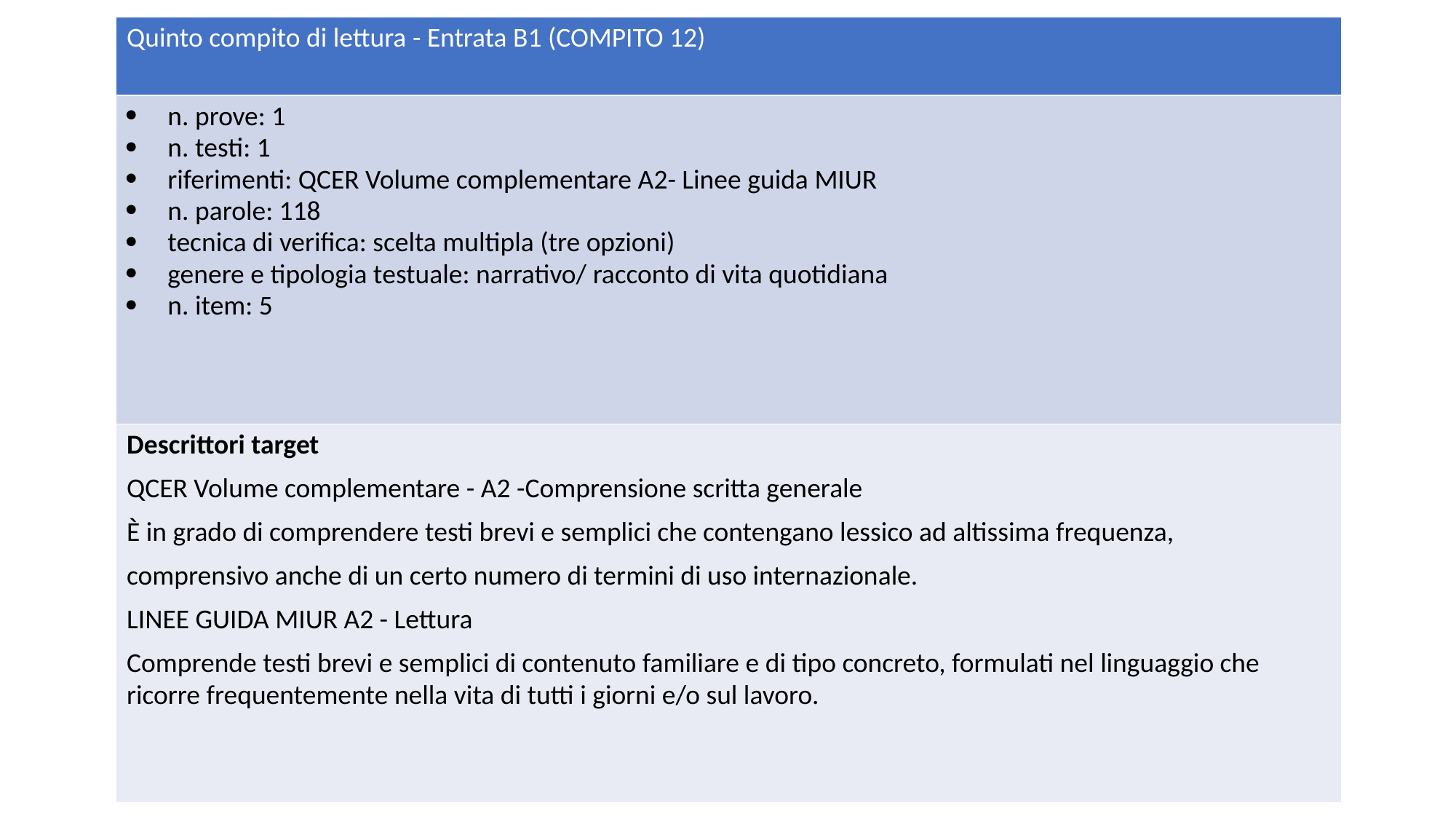

| Quinto compito di lettura - Entrata B1 (COMPITO 12) |
| --- |
| n. prove: 1 n. testi: 1 riferimenti: QCER Volume complementare A2- Linee guida MIUR n. parole: 118 tecnica di verifica: scelta multipla (tre opzioni) genere e tipologia testuale: narrativo/ racconto di vita quotidiana n. item: 5 |
| Descrittori target QCER Volume complementare - A2 -Comprensione scritta generale È in grado di comprendere testi brevi e semplici che contengano lessico ad altissima frequenza, comprensivo anche di un certo numero di termini di uso internazionale. LINEE GUIDA MIUR A2 - Lettura Comprende testi brevi e semplici di contenuto familiare e di tipo concreto, formulati nel linguaggio che ricorre frequentemente nella vita di tutti i giorni e/o sul lavoro. |
FIERIDA 2024 | Milano 18, 19 e 20 gennaio 2024